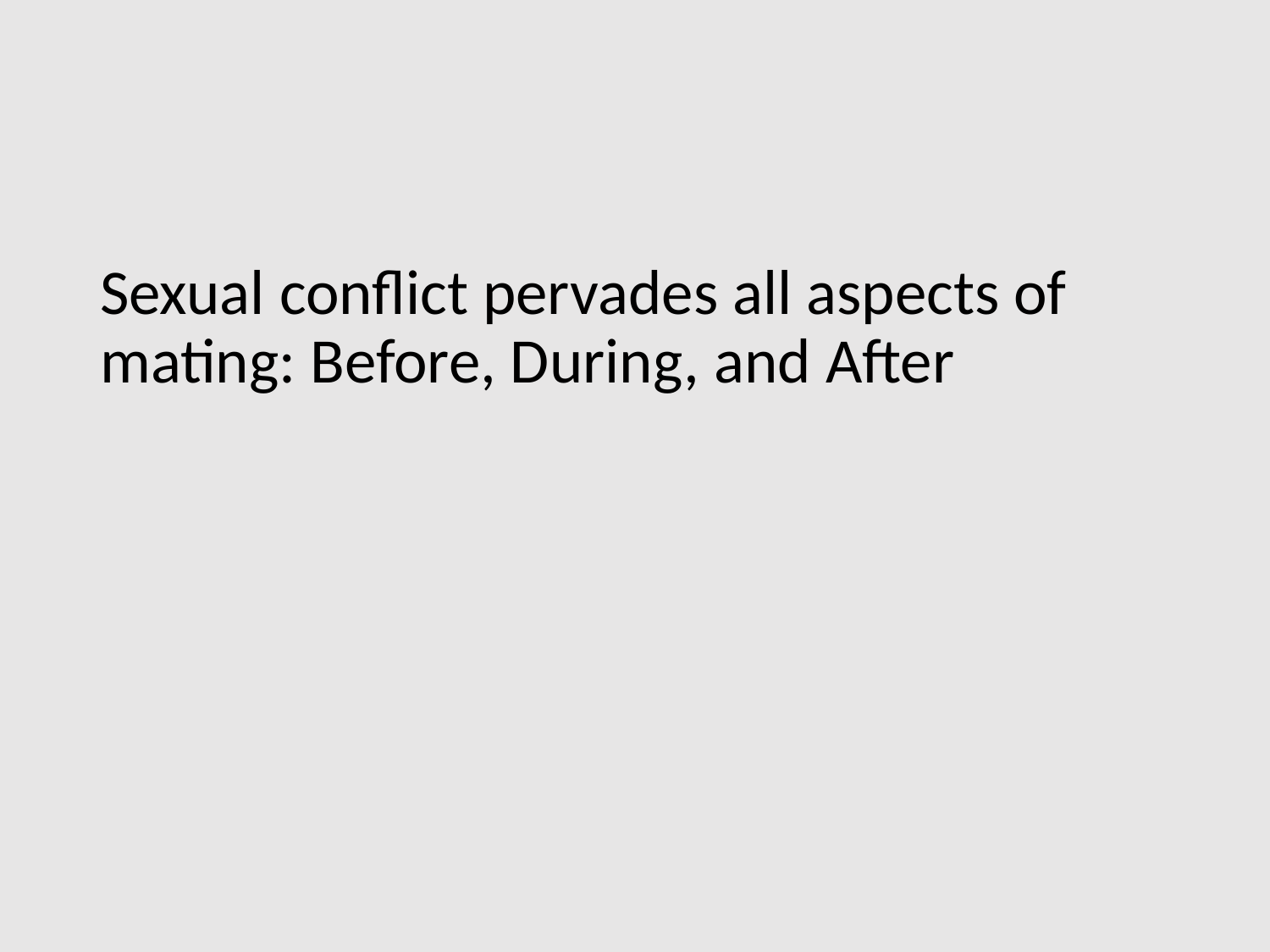

#
Sexual conflict pervades all aspects of mating: Before, During, and After